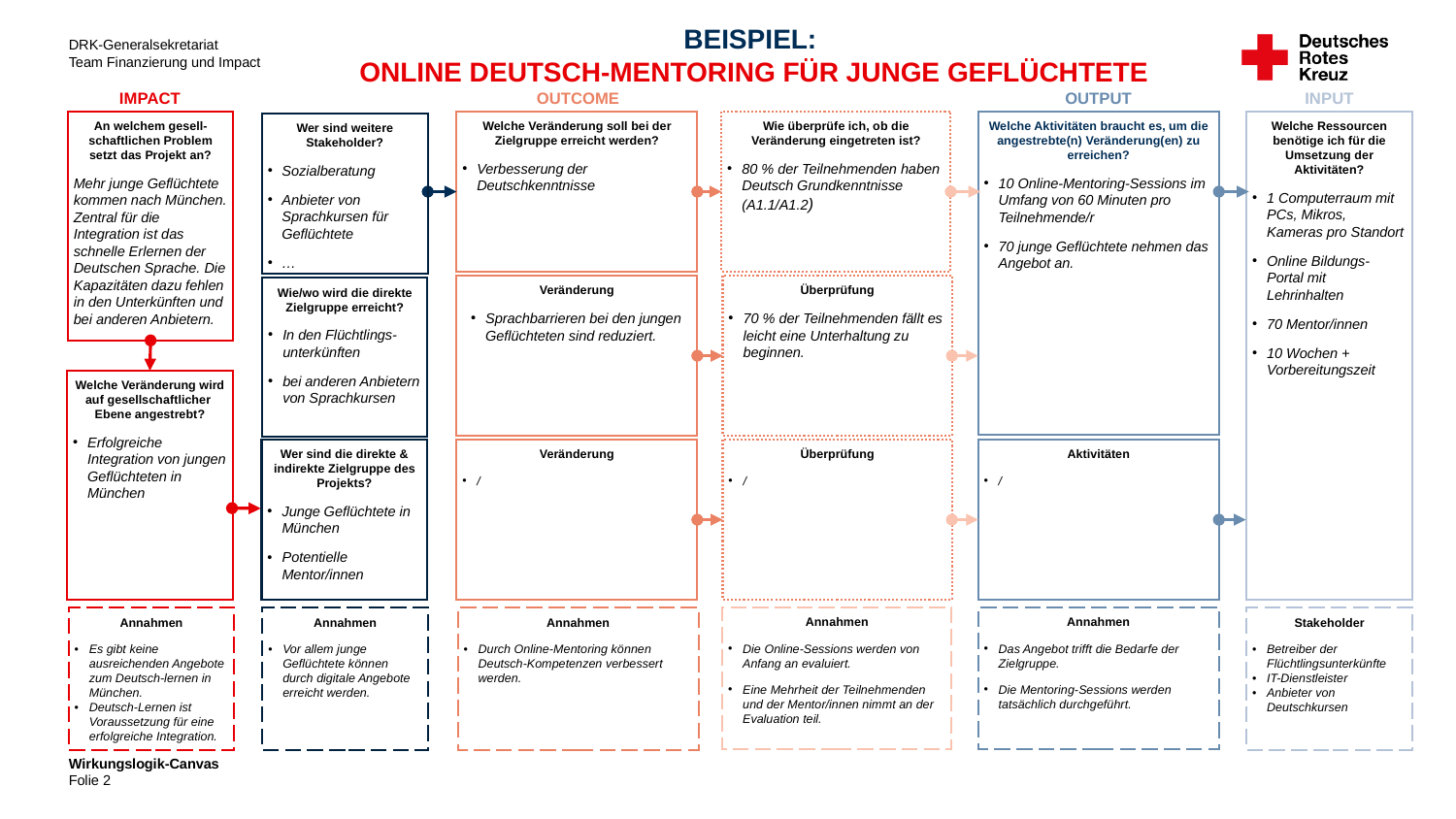

BEISPIEL:
ONLINE DEUTSCH-MENTORING FÜR JUNGE GEFLÜCHTETE
IMPACT
OUTCOME
OUTPUT
INPUT
An welchem gesell-schaftlichen Problem setzt das Projekt an?
Mehr junge Geflüchtete kommen nach München. Zentral für die Integration ist das schnelle Erlernen der Deutschen Sprache. Die Kapazitäten dazu fehlen in den Unterkünften und bei anderen Anbietern.
Welche Veränderung soll bei der Zielgruppe erreicht werden?
Verbesserung der Deutschkenntnisse
Wie überprüfe ich, ob die Veränderung eingetreten ist?
80 % der Teilnehmenden haben Deutsch Grundkenntnisse (A1.1/A1.2)
Welche Ressourcen benötige ich für die Umsetzung der Aktivitäten?
1 Computerraum mit PCs, Mikros, Kameras pro Standort
Online Bildungs-Portal mit Lehrinhalten​
70 Mentor/innen​
10 Wochen + Vorbereitungszeit
Welche Aktivitäten braucht es, um die angestrebte(n) Veränderung(en) zu erreichen?
10 Online-Mentoring-Sessions im Umfang von 60 Minuten pro Teilnehmende/r
70 junge Geflüchtete nehmen das Angebot an.
Wer sind weitere Stakeholder?
Sozialberatung
Anbieter von Sprachkursen für Geflüchtete
…

Veränderung
Sprachbarrieren bei den jungen Geflüchteten sind reduziert.
Überprüfung
70 % der Teilnehmenden fällt es leicht eine Unterhaltung zu beginnen.
Wie/wo wird die direkte Zielgruppe erreicht?
In den Flüchtlings-unterkünften
bei anderen Anbietern von Sprachkursen
Welche Veränderung wird auf gesellschaftlicher
Ebene angestrebt?
Erfolgreiche Integration von jungen Geflüchteten in München
Wer sind die direkte & indirekte Zielgruppe des Projekts?
Junge Geflüchtete in München
Potentielle Mentor/innen
Veränderung
/
Überprüfung
/
Aktivitäten
/

Annahmen
Die Online-Sessions werden von Anfang an evaluiert.
Eine Mehrheit der Teilnehmenden und der Mentor/innen nimmt an der Evaluation teil.
Annahmen
Das Angebot trifft die Bedarfe der Zielgruppe.
Die Mentoring-Sessions werden tatsächlich durchgeführt.
Annahmen
Es gibt keine ausreichenden Angebote zum Deutsch-lernen in München.
Deutsch-Lernen ist Voraussetzung für eine erfolgreiche Integration.
Annahmen
Vor allem junge Geflüchtete können durch digitale Angebote erreicht werden.
Annahmen
Durch Online-Mentoring können Deutsch-Kompetenzen verbessert werden.
Stakeholder
Betreiber der Flüchtlingsunterkünfte
IT-Dienstleister
Anbieter von Deutschkursen
Wirkungslogik-Canvas
2